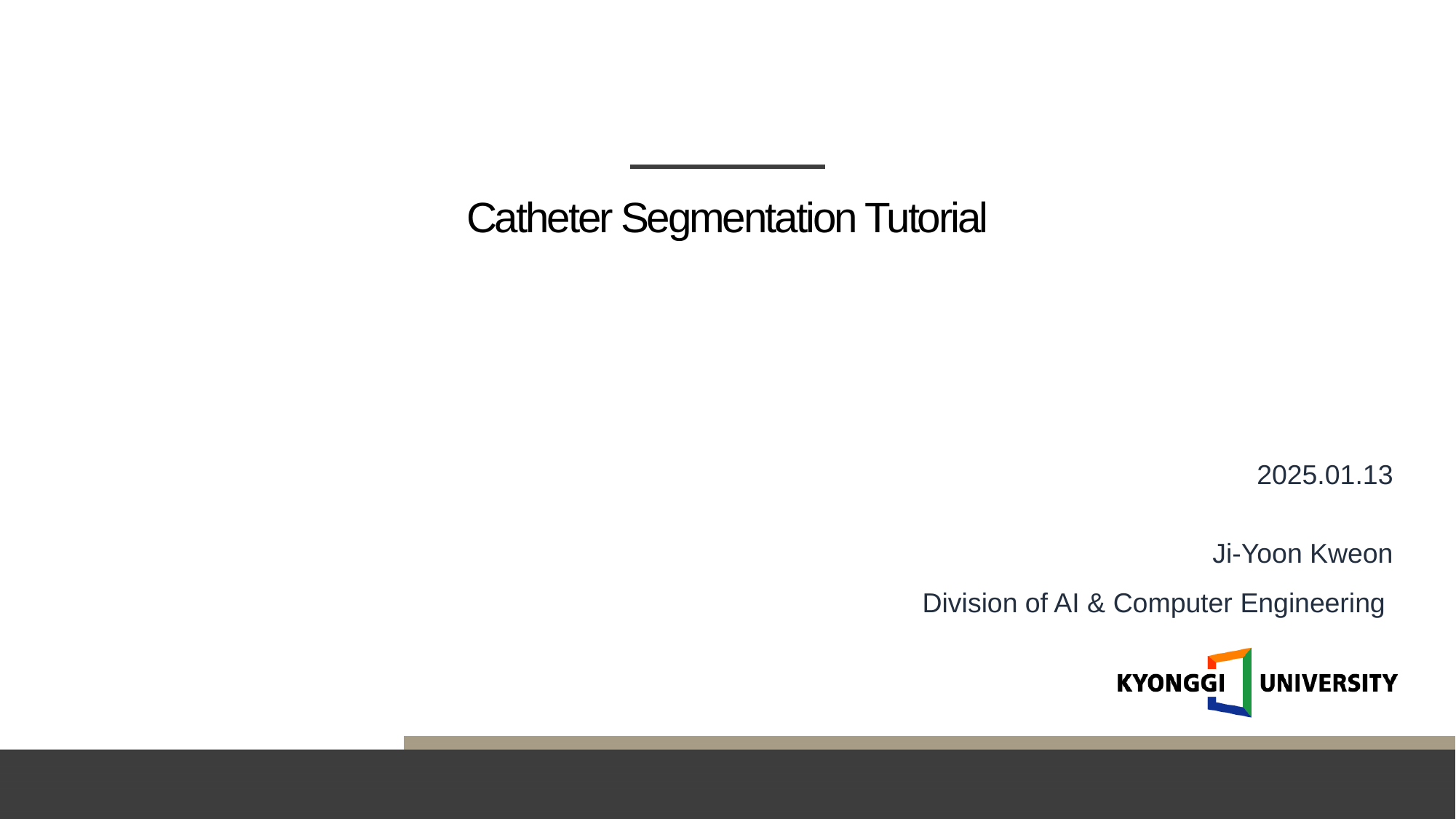

Catheter Segmentation Tutorial
2025.01.13

Ji-Yoon Kweon
Division of AI & Computer Engineering